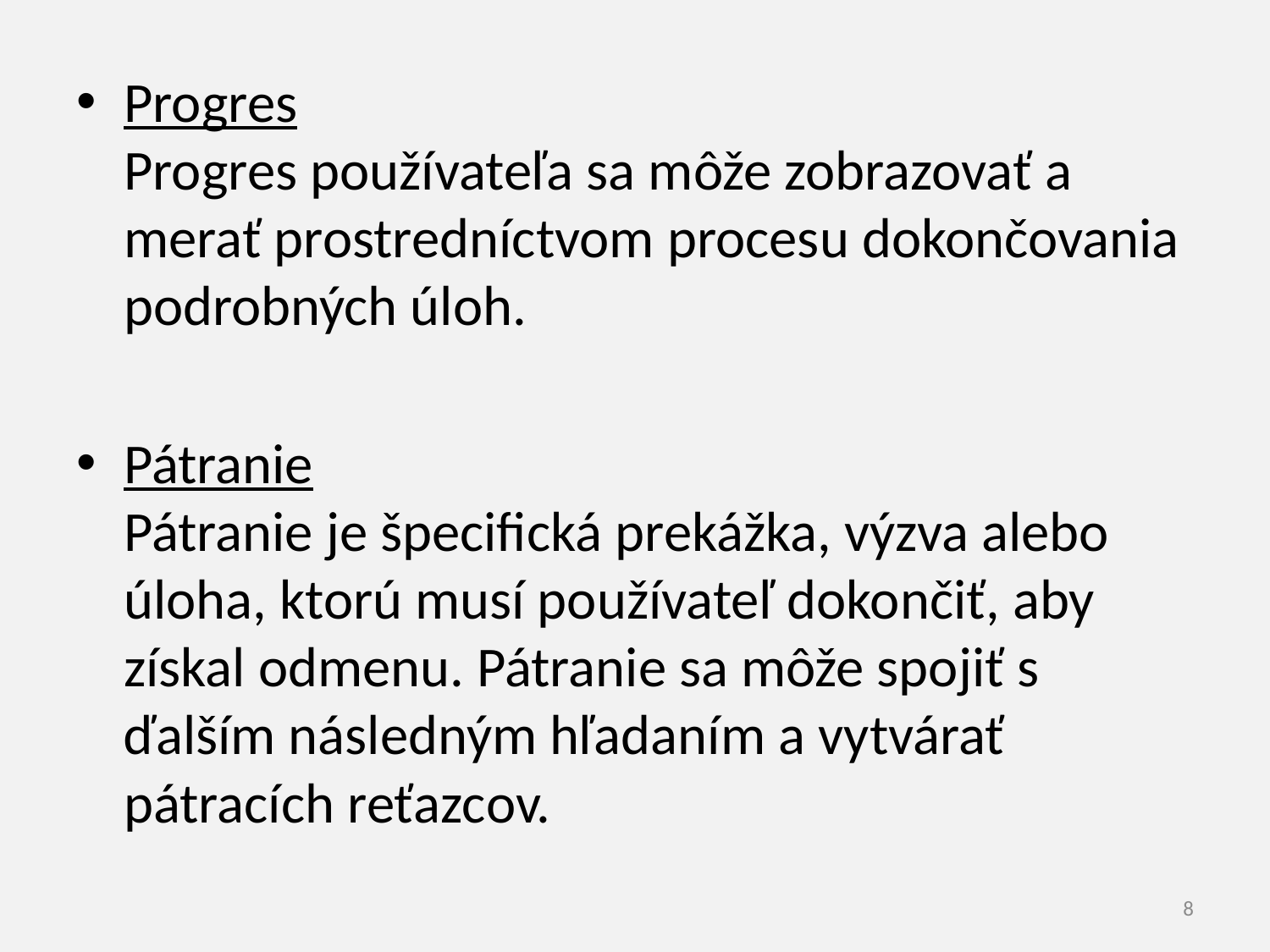

Progres
Progres používateľa sa môže zobrazovať a merať prostredníctvom procesu dokončovania podrobných úloh.

Pátranie
Pátranie je špecifická prekážka, výzva alebo úloha, ktorú musí používateľ dokončiť, aby získal odmenu. Pátranie sa môže spojiť s ďalším následným hľadaním a vytvárať pátracích reťazcov.

8